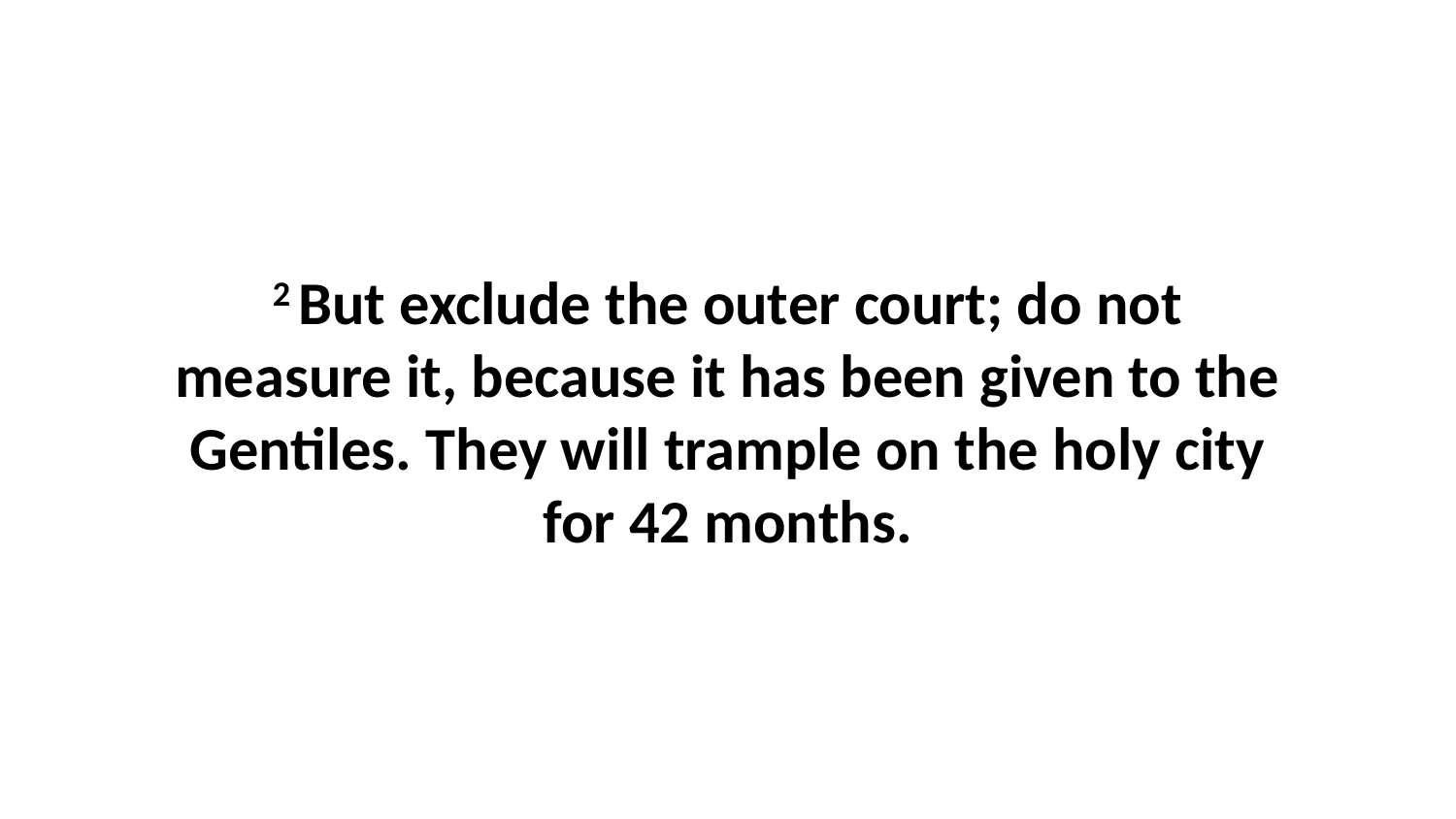

2 But exclude the outer court; do not measure it, because it has been given to the Gentiles. They will trample on the holy city for 42 months.